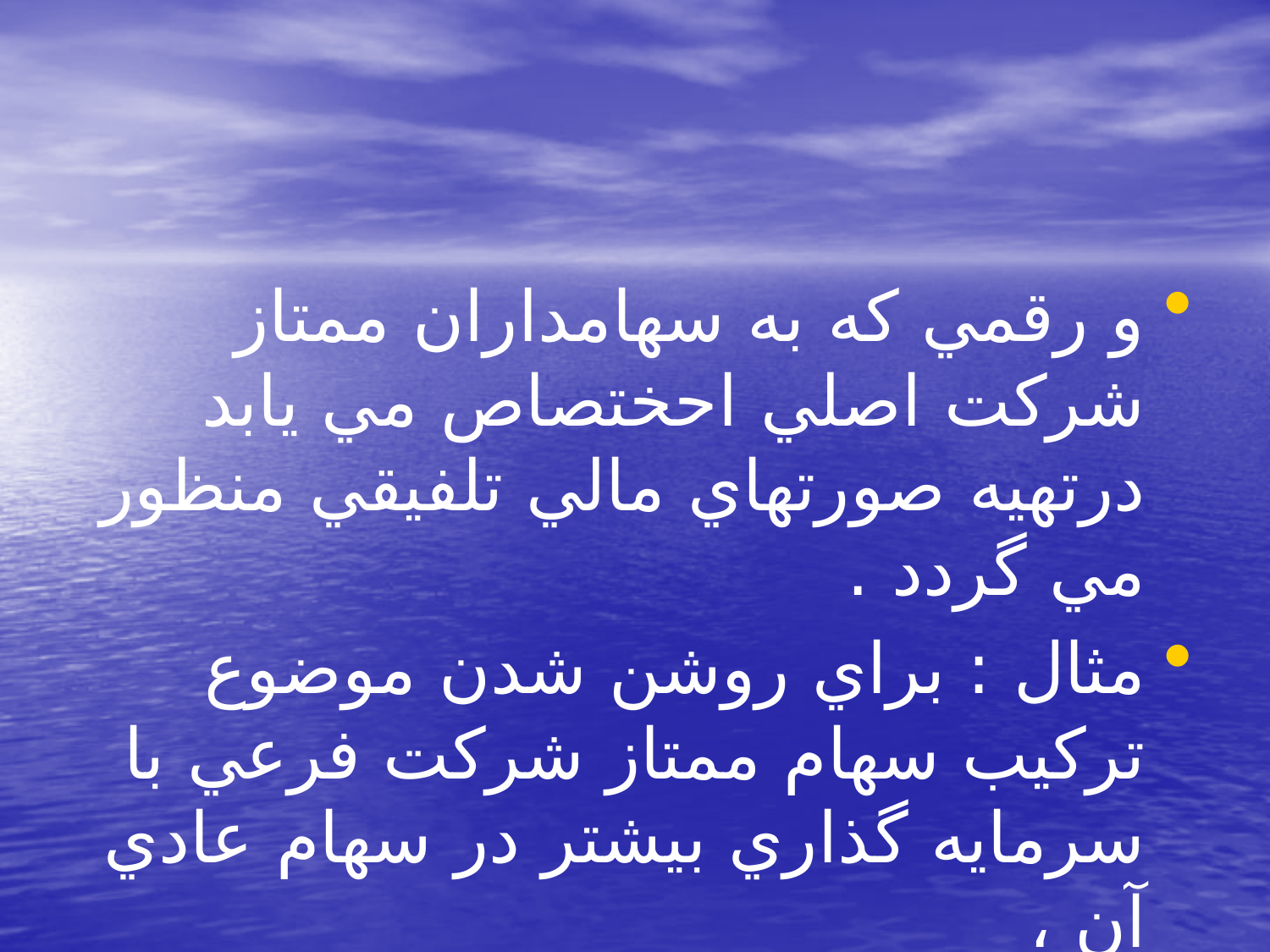

#
و رقمي كه به سهامداران ممتاز شركت اصلي احختصاص مي يابد درتهيه صورتهاي مالي تلفيقي منظور مي گردد .
مثال : براي روشن شدن موضوع تركيب سهام ممتاز شركت فرعي با سرمايه گذاري بيشتر در سهام عادي آن ،